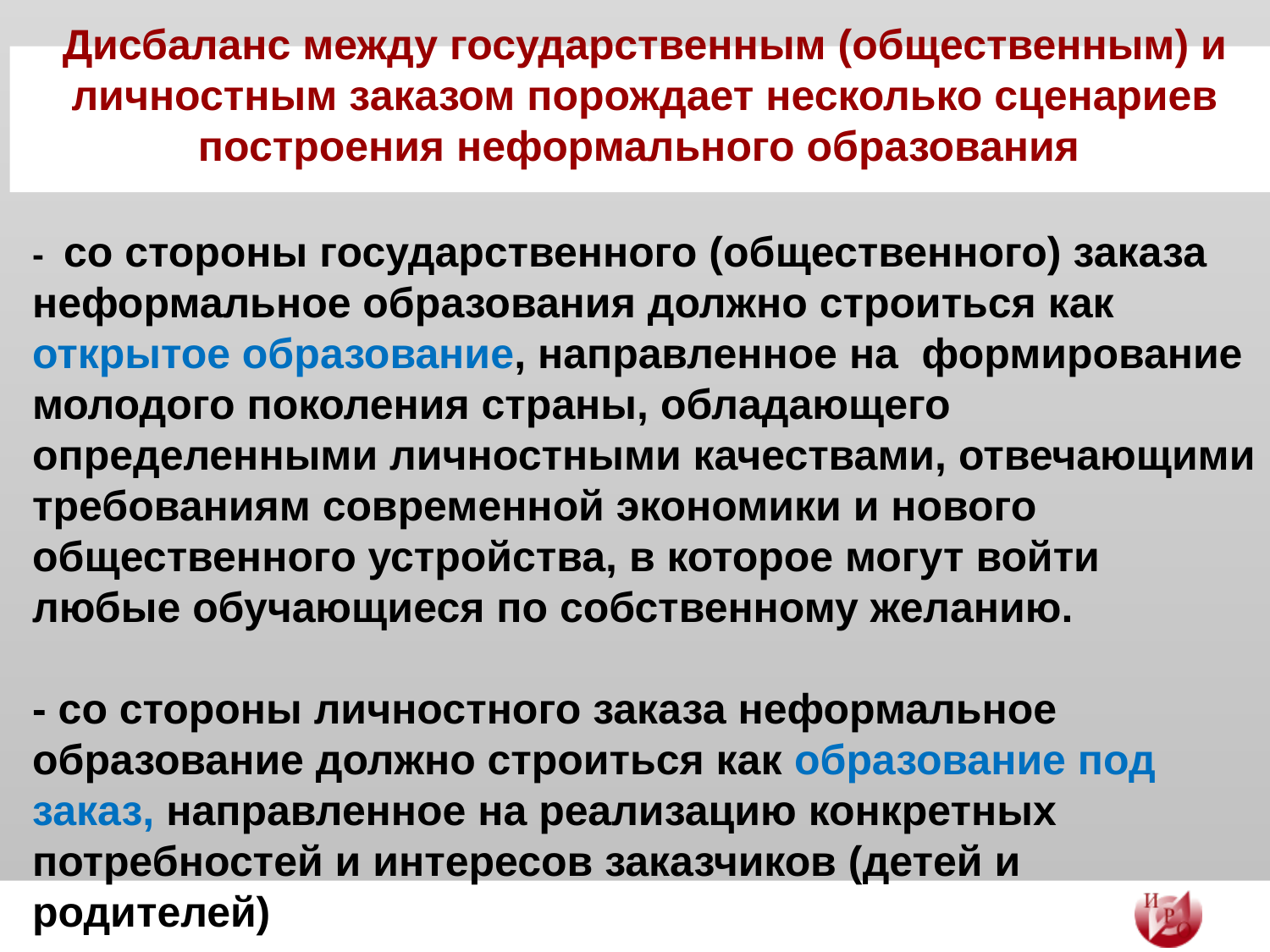

# Дисбаланс между государственным (общественным) и личностным заказом порождает несколько сценариев построения неформального образования
-  со стороны государственного (общественного) заказа неформальное образования должно строиться как открытое образование, направленное на  формирование молодого поколения страны, обладающего определенными личностными качествами, отвечающими требованиям современной экономики и нового общественного устройства, в которое могут войти любые обучающиеся по собственному желанию.

- со стороны личностного заказа неформальное образование должно строиться как образование под заказ, направленное на реализацию конкретных потребностей и интересов заказчиков (детей и родителей)